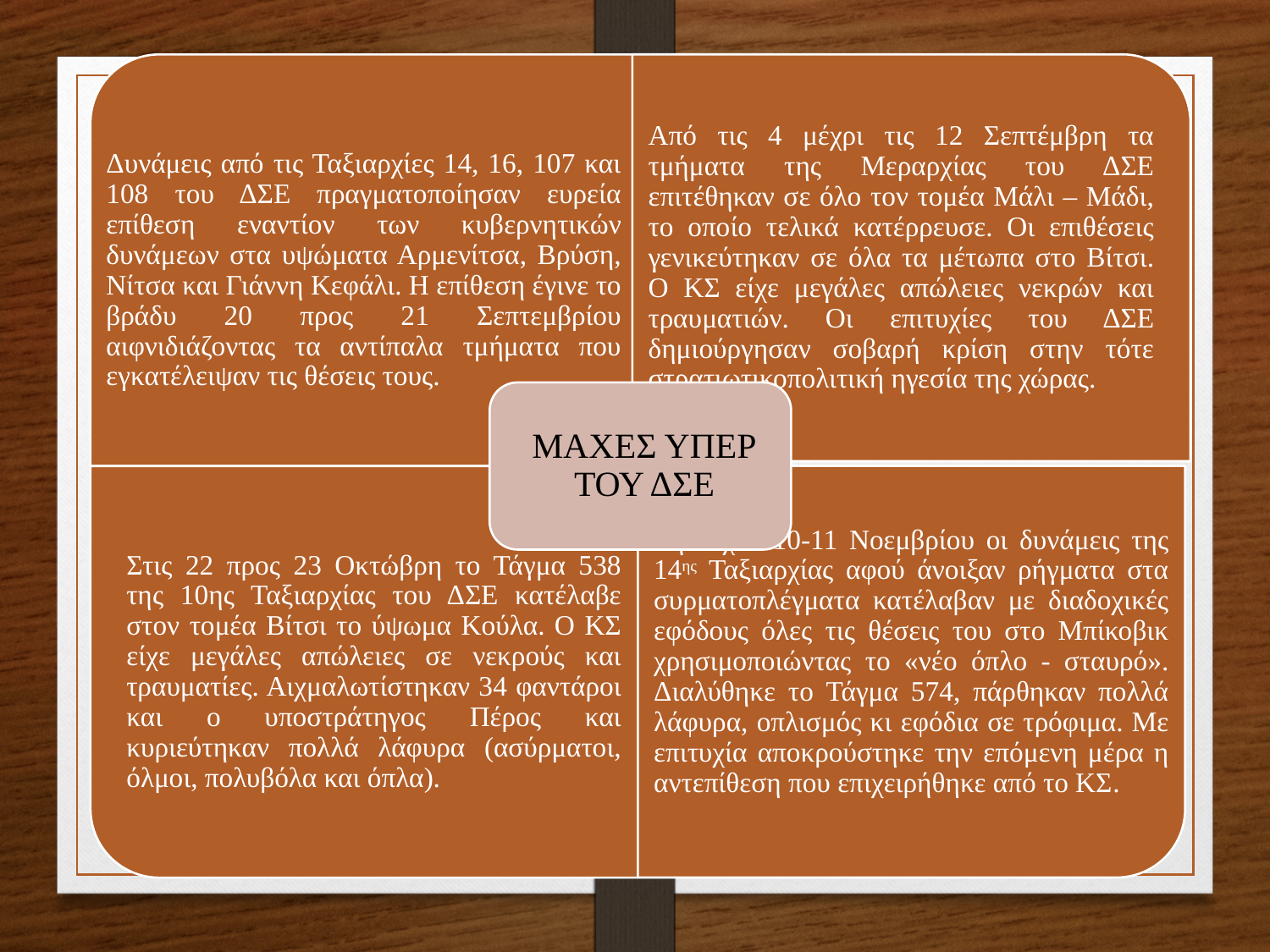

Δυνάμεις από τις Ταξιαρχίες 14, 16, 107 και 108 του ΔΣΕ πραγματοποίησαν ευρεία επίθεση εναντίον των κυβερνητικών δυνάμεων στα υψώματα Αρμενίτσα, Βρύση, Νίτσα και Γιάννη Κεφάλι. Η επίθεση έγινε το βράδυ 20 προς 21 Σεπτεμβρίου αιφνιδιάζοντας τα αντίπαλα τμήματα που εγκατέλειψαν τις θέσεις τους.
Από τις 4 μέχρι τις 12 Σεπτέμβρη τα τμήματα της Μεραρχίας του ΔΣΕ επιτέθηκαν σε όλο τον τομέα Μάλι – Μάδι, το οποίο τελικά κατέρρευσε. Οι επιθέσεις γενικεύτηκαν σε όλα τα μέτωπα στο Βίτσι. Ο ΚΣ είχε μεγάλες απώλειες νεκρών και τραυματιών. Οι επιτυχίες του ΔΣΕ δημιούργησαν σοβαρή κρίση στην τότε στρατιωτικοπολιτική ηγεσία της χώρας.
Στις 22 προς 23 Οκτώβρη το Τάγμα 538 της 10ης Ταξιαρχίας του ΔΣΕ κατέλαβε στον τομέα Βίτσι το ύψωμα Κούλα. Ο ΚΣ είχε μεγάλες απώλειες σε νεκρούς και τραυματίες. Αιχμαλωτίστηκαν 34 φαντάροι και ο υποστράτηγος Πέρος και κυριεύτηκαν πολλά λάφυρα (ασύρματοι, όλμοι, πολυβόλα και όπλα).
Τη νύχτα 10-11 Νοεμβρίου οι δυνάμεις της 14ης Ταξιαρχίας αφού άνοιξαν ρήγματα στα συρματοπλέγματα κατέλαβαν με διαδοχικές εφόδους όλες τις θέσεις του στο Μπίκοβικ χρησιμοποιώντας το «νέο όπλο - σταυρό». Διαλύθηκε το Τάγμα 574, πάρθηκαν πολλά λάφυρα, οπλισμός κι εφόδια σε τρόφιμα. Με επιτυχία αποκρούστηκε την επόμενη μέρα η αντεπίθεση που επιχειρήθηκε από το ΚΣ.
ΜΑΧΕΣ ΥΠΕΡ ΤΟΥ ΔΣΕ
537